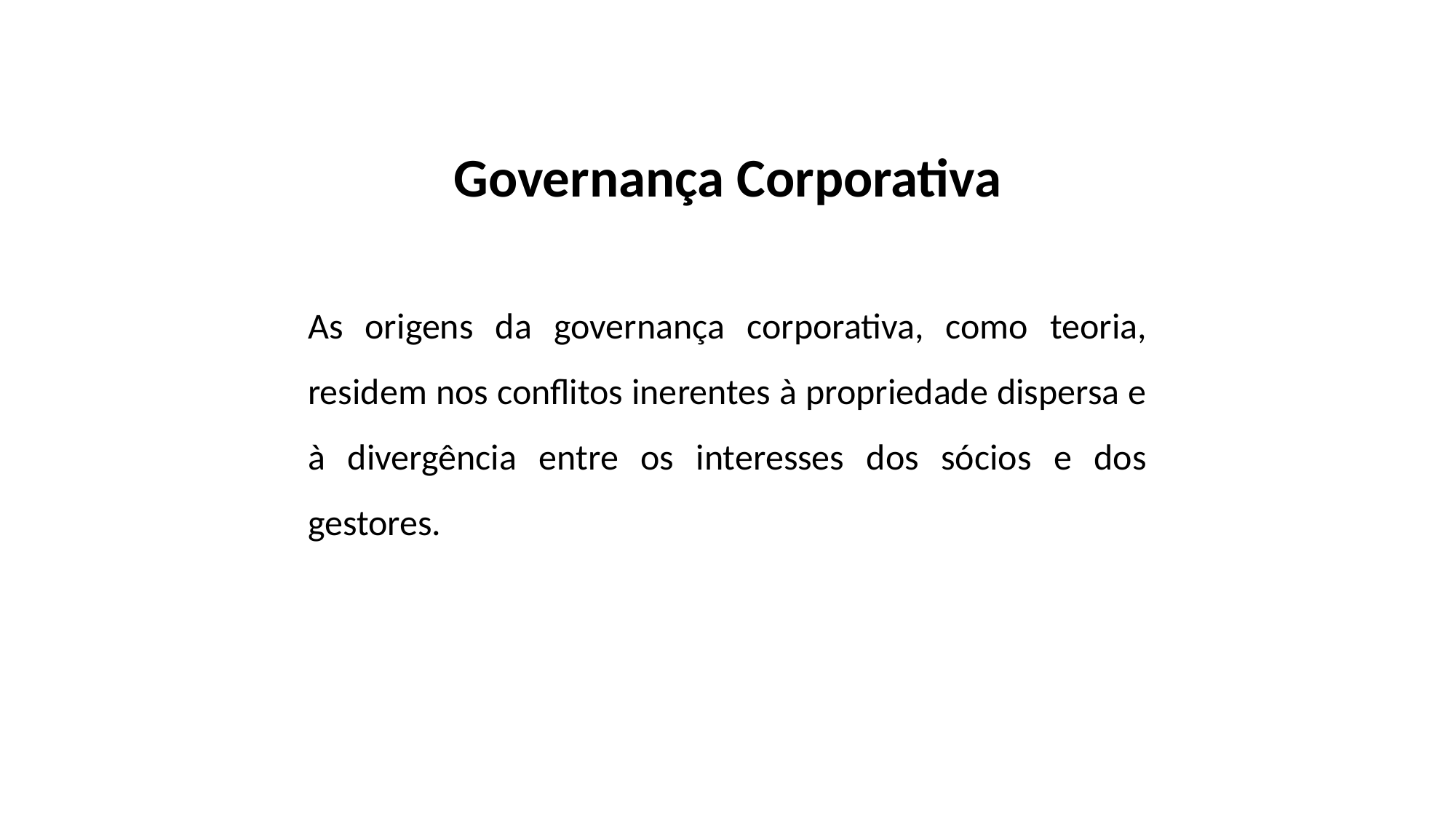

Governança Corporativa
As origens da governança corporativa, como teoria, residem nos conflitos inerentes à propriedade dispersa e à divergência entre os interesses dos sócios e dos gestores.